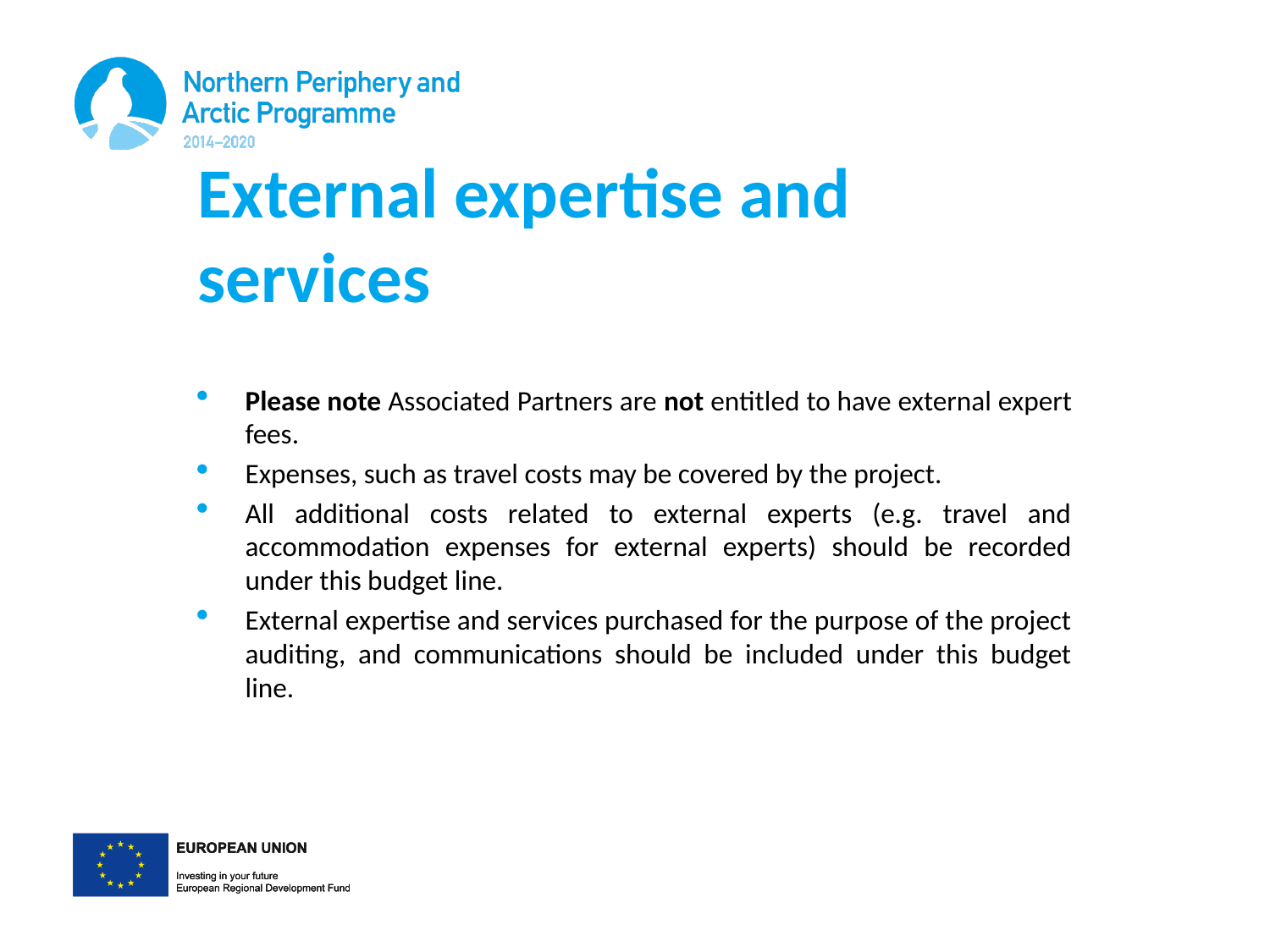

# External expertise and services
Please note Associated Partners are not entitled to have external expert fees.
Expenses, such as travel costs may be covered by the project.
All additional costs related to external experts (e.g. travel and accommodation expenses for external experts) should be recorded under this budget line.
External expertise and services purchased for the purpose of the project auditing, and communications should be included under this budget line.